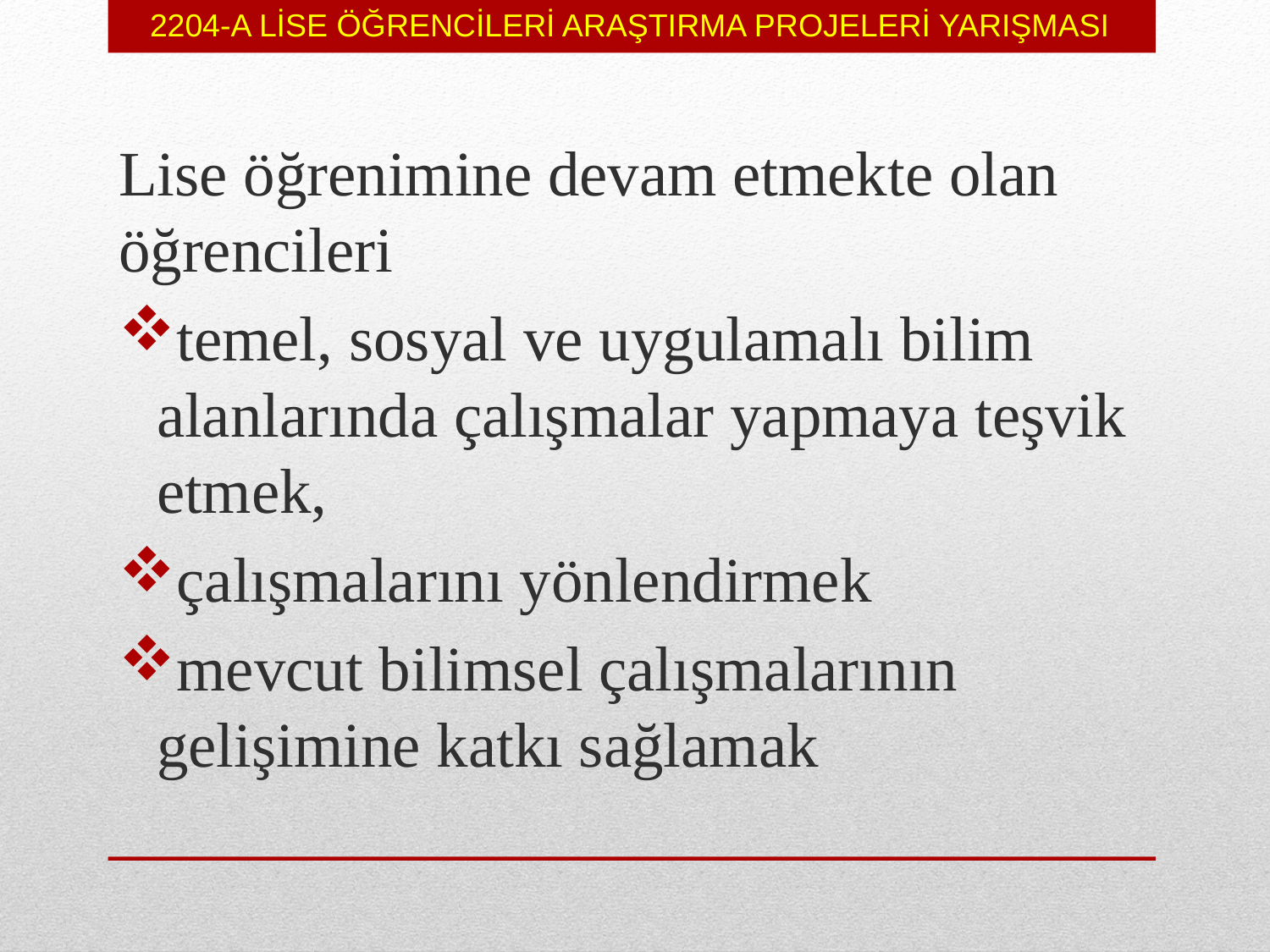

2204-A LİSE ÖĞRENCİLERİ ARAŞTIRMA PROJELERİ YARIŞMASI
Lise öğrenimine devam etmekte olan    öğrencileri
temel, sosyal ve uygulamalı bilim alanlarında çalışmalar yapmaya teşvik etmek,
çalışmalarını yönlendirmek
mevcut bilimsel çalışmalarının gelişimine katkı sağlamak